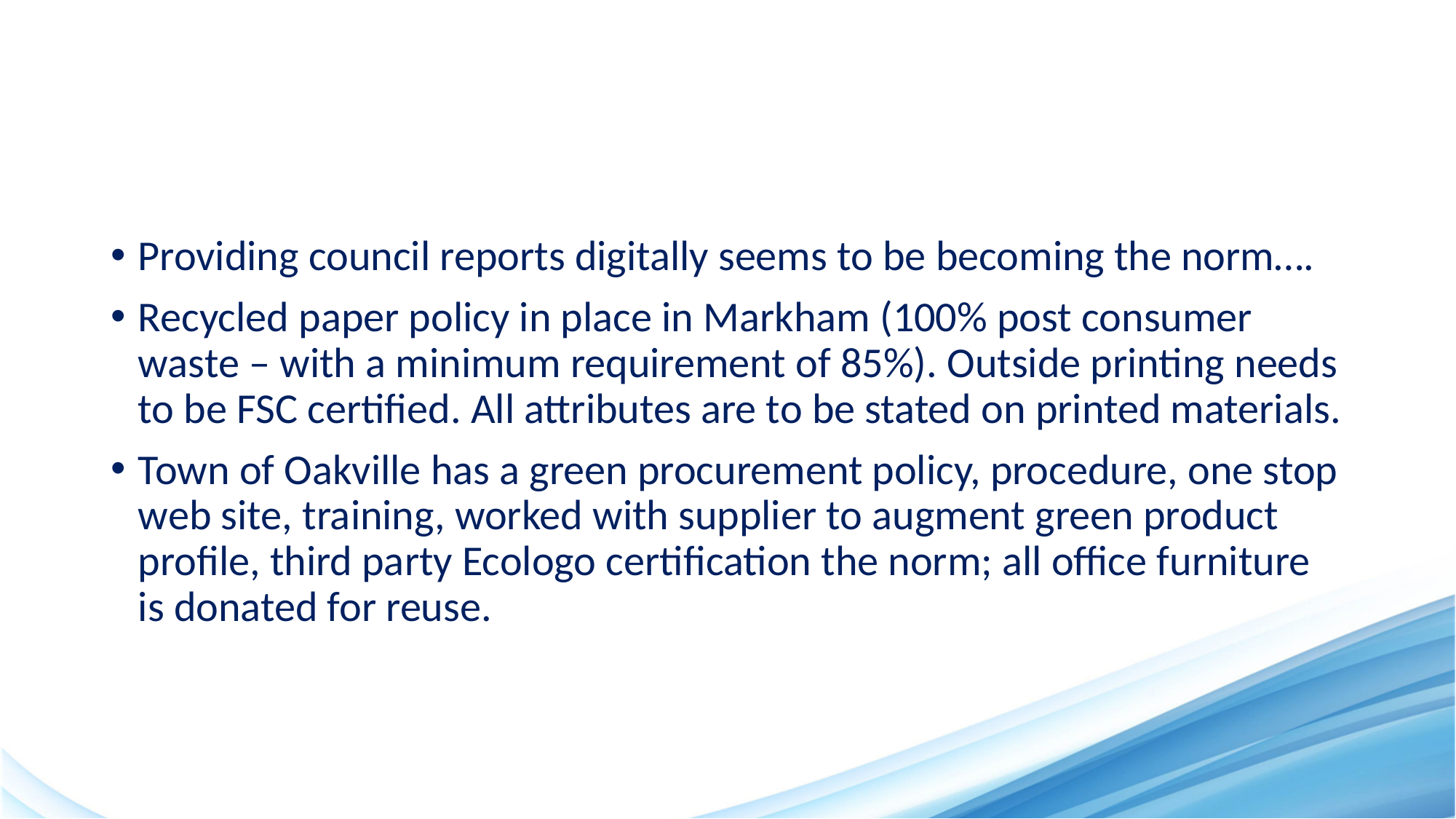

#
Providing council reports digitally seems to be becoming the norm….
Recycled paper policy in place in Markham (100% post consumer waste – with a minimum requirement of 85%). Outside printing needs to be FSC certified. All attributes are to be stated on printed materials.
Town of Oakville has a green procurement policy, procedure, one stop web site, training, worked with supplier to augment green product profile, third party Ecologo certification the norm; all office furniture is donated for reuse.